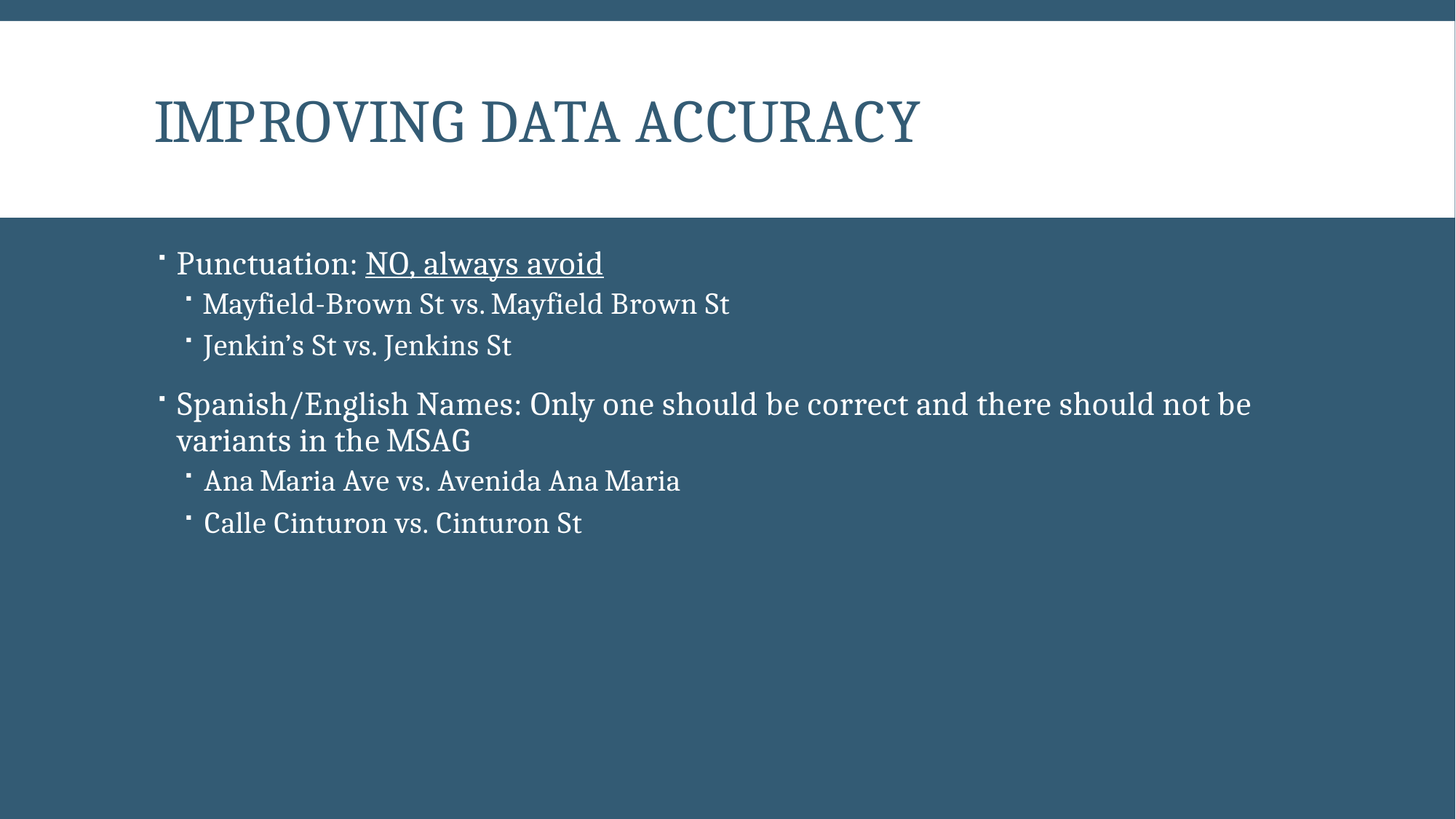

# Improving Data Accuracy
Punctuation: NO, always avoid
Mayfield-Brown St vs. Mayfield Brown St
Jenkin’s St vs. Jenkins St
Spanish/English Names: Only one should be correct and there should not be variants in the MSAG
Ana Maria Ave vs. Avenida Ana Maria
Calle Cinturon vs. Cinturon St